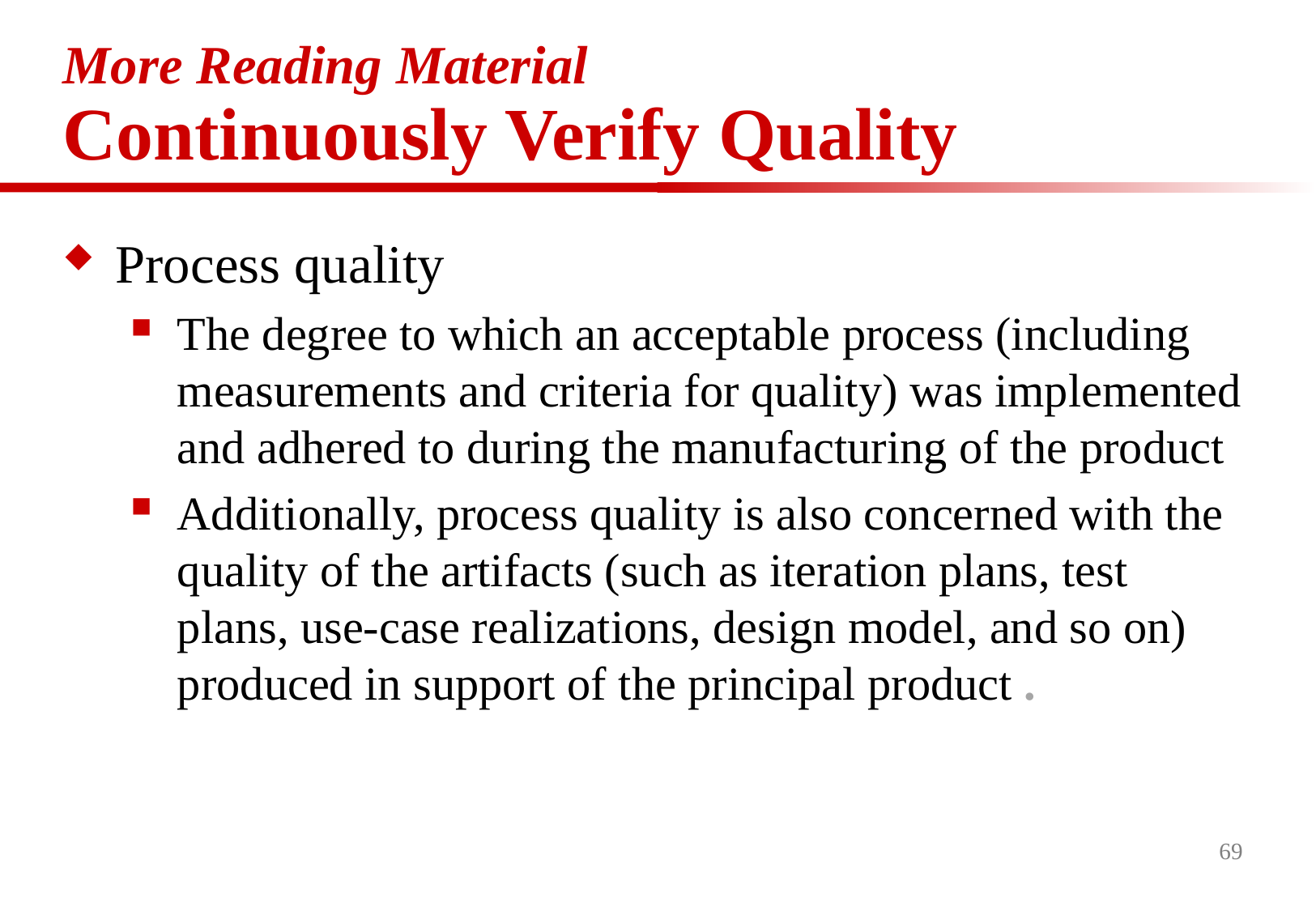

# More Reading Material Continuously Verify Quality
Process quality
The degree to which an acceptable process (including measurements and criteria for quality) was implemented and adhered to during the manufacturing of the product
Additionally, process quality is also concerned with the quality of the artifacts (such as iteration plans, test plans, use-case realizations, design model, and so on) produced in support of the principal product .
69